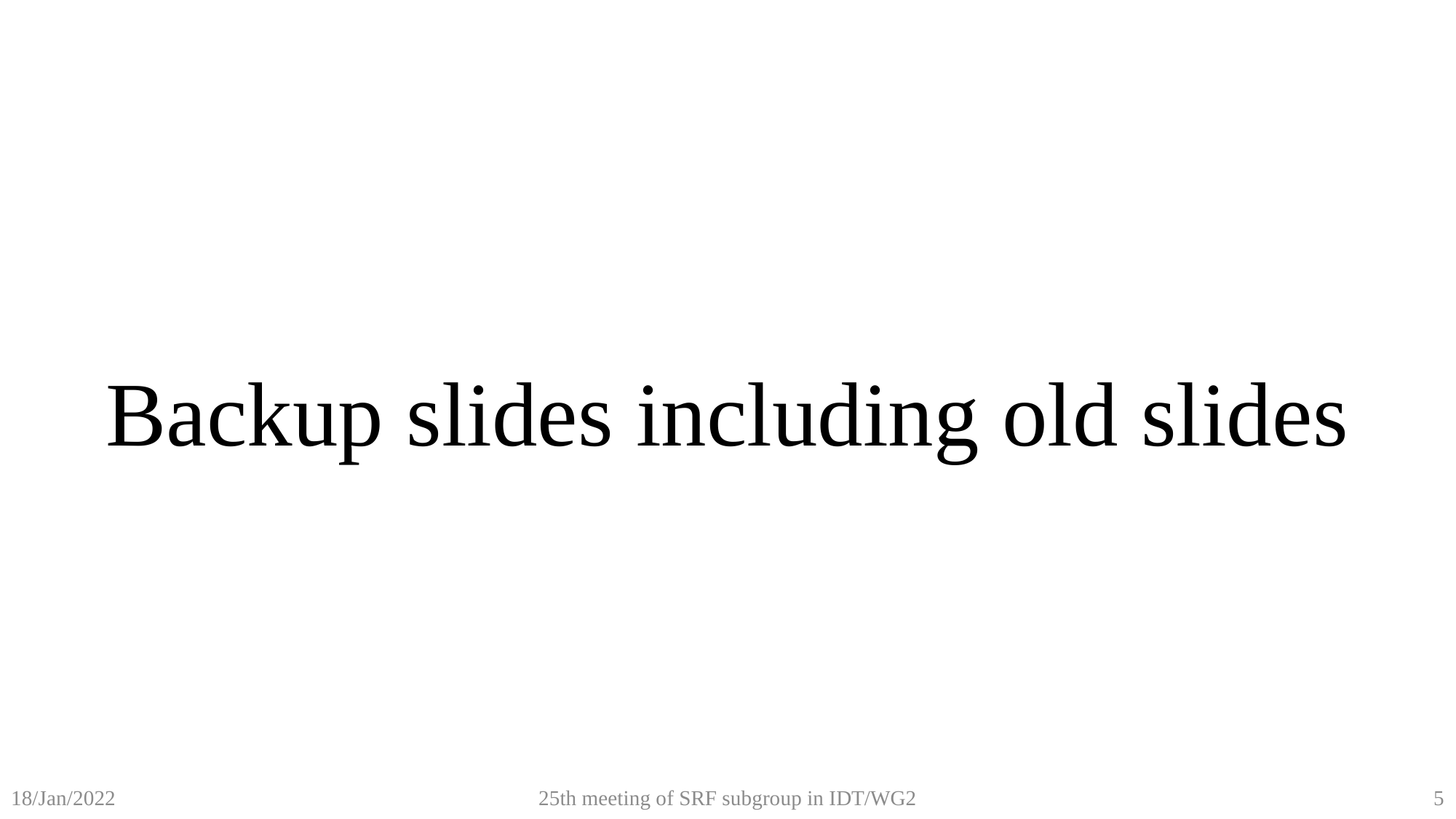

Backup slides including old slides
25th meeting of SRF subgroup in IDT/WG2
5
18/Jan/2022